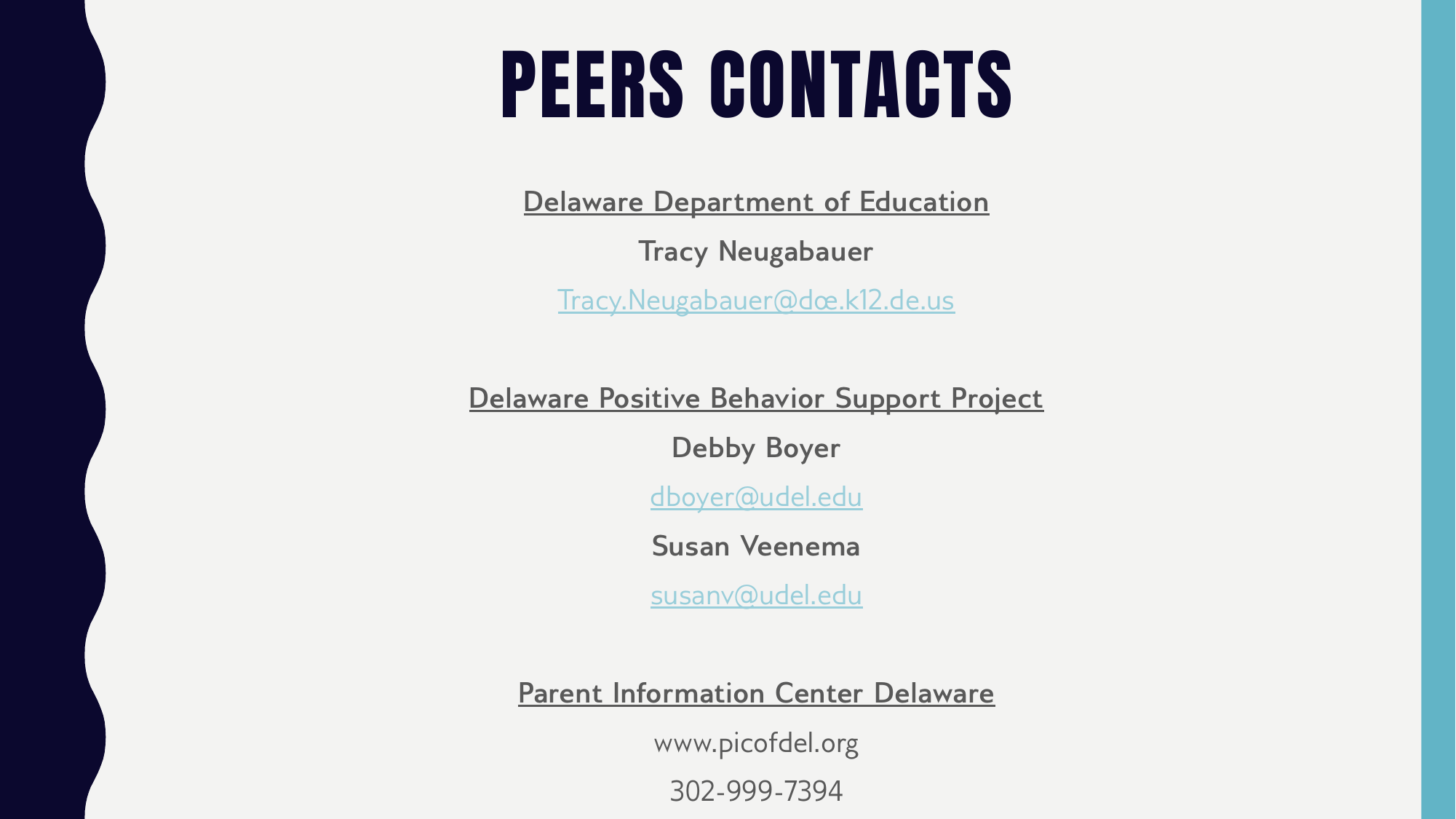

# PEERS Contacts
Delaware Department of Education
Tracy Neugabauer
Tracy.Neugabauer@doe.k12.de.us

Delaware Positive Behavior Support Project
Debby Boyer
dboyer@udel.edu
Susan Veenema
susanv@udel.edu

Parent Information Center Delaware
www.picofdel.org
302-999-7394